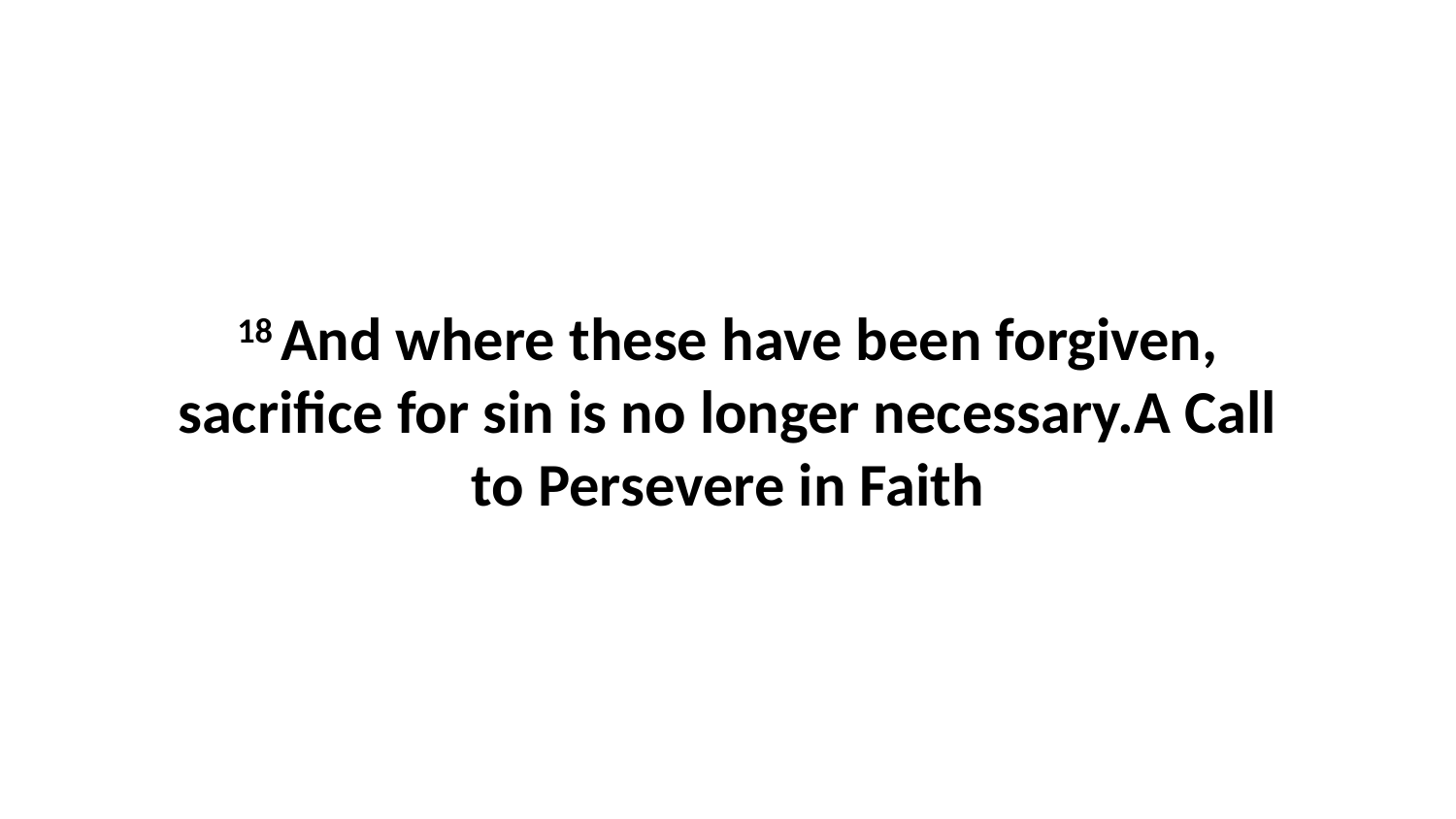

18 And where these have been forgiven, sacrifice for sin is no longer necessary.A Call to Persevere in Faith